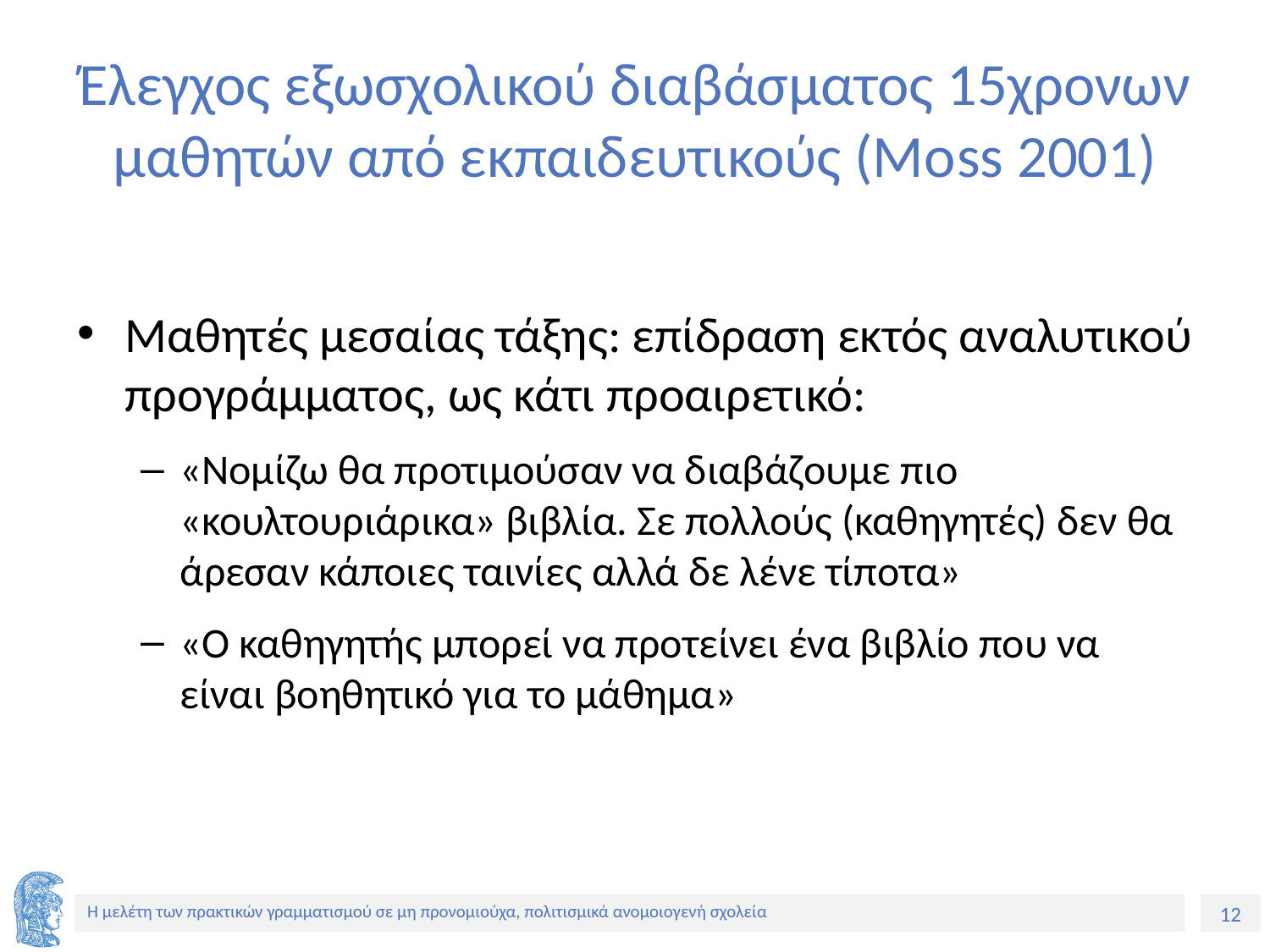

# Έλεγχος εξωσχολικού διαβάσματος 15χρονων μαθητών από εκπαιδευτικούς (Μοss 2001)

Μαθητές μεσαίας τάξης: επίδραση εκτός αναλυτικού προγράμματος, ως κάτι προαιρετικό:
«Νομίζω θα προτιμούσαν να διαβάζουμε πιο «κουλτουριάρικα» βιβλία. Σε πολλούς (καθηγητές) δεν θα άρεσαν κάποιες ταινίες αλλά δε λένε τίποτα»
«Ο καθηγητής μπορεί να προτείνει ένα βιβλίο που να είναι βοηθητικό για το μάθημα»